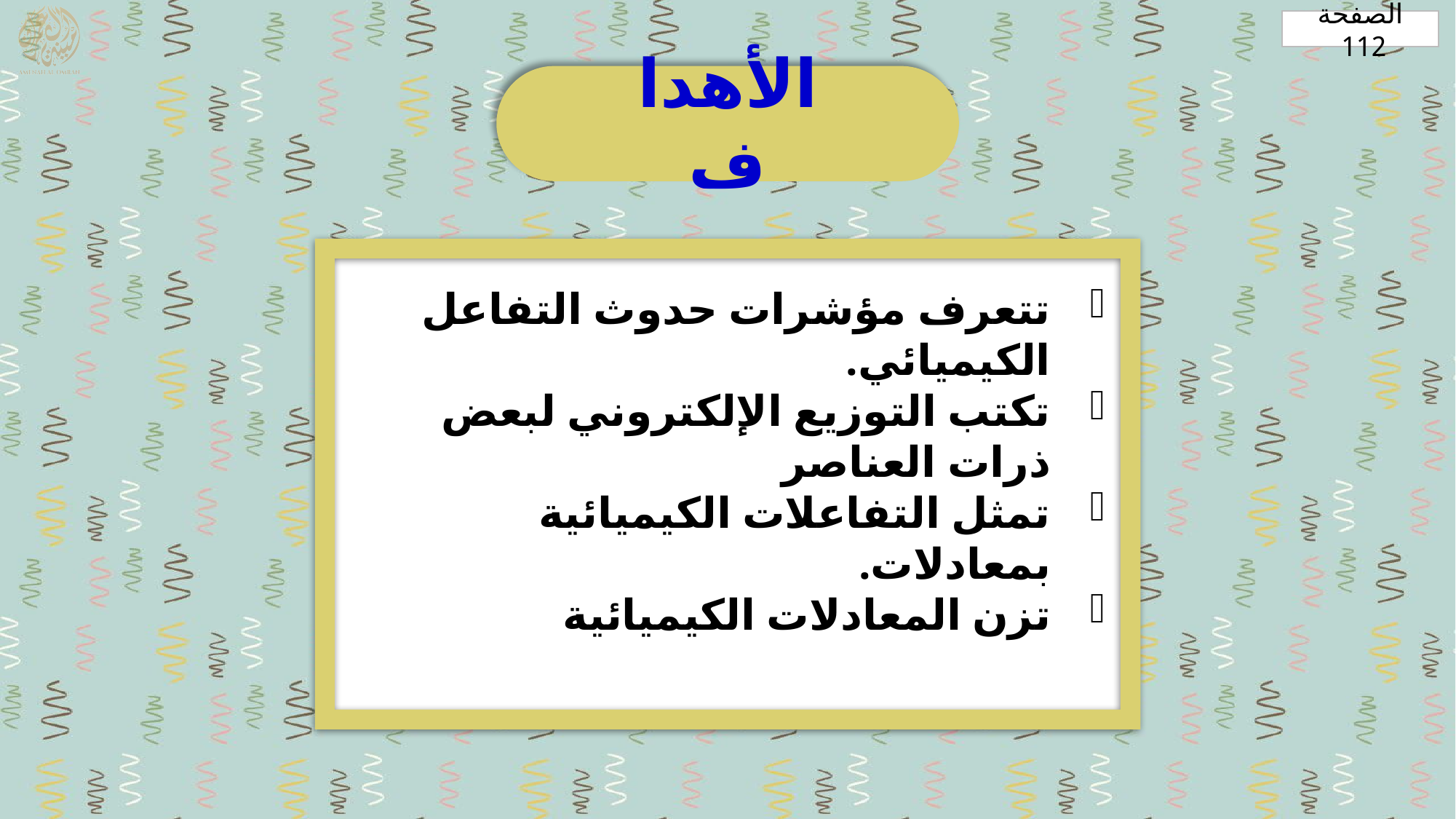

الصفحة 112
الأهداف
تتعرف مؤشرات حدوث التفاعل الكيميائي.
تكتب التوزيع الإلكتروني لبعض ذرات العناصر
تمثل التفاعلات الكيميائية بمعادلات.
تزن المعادلات الكيميائية